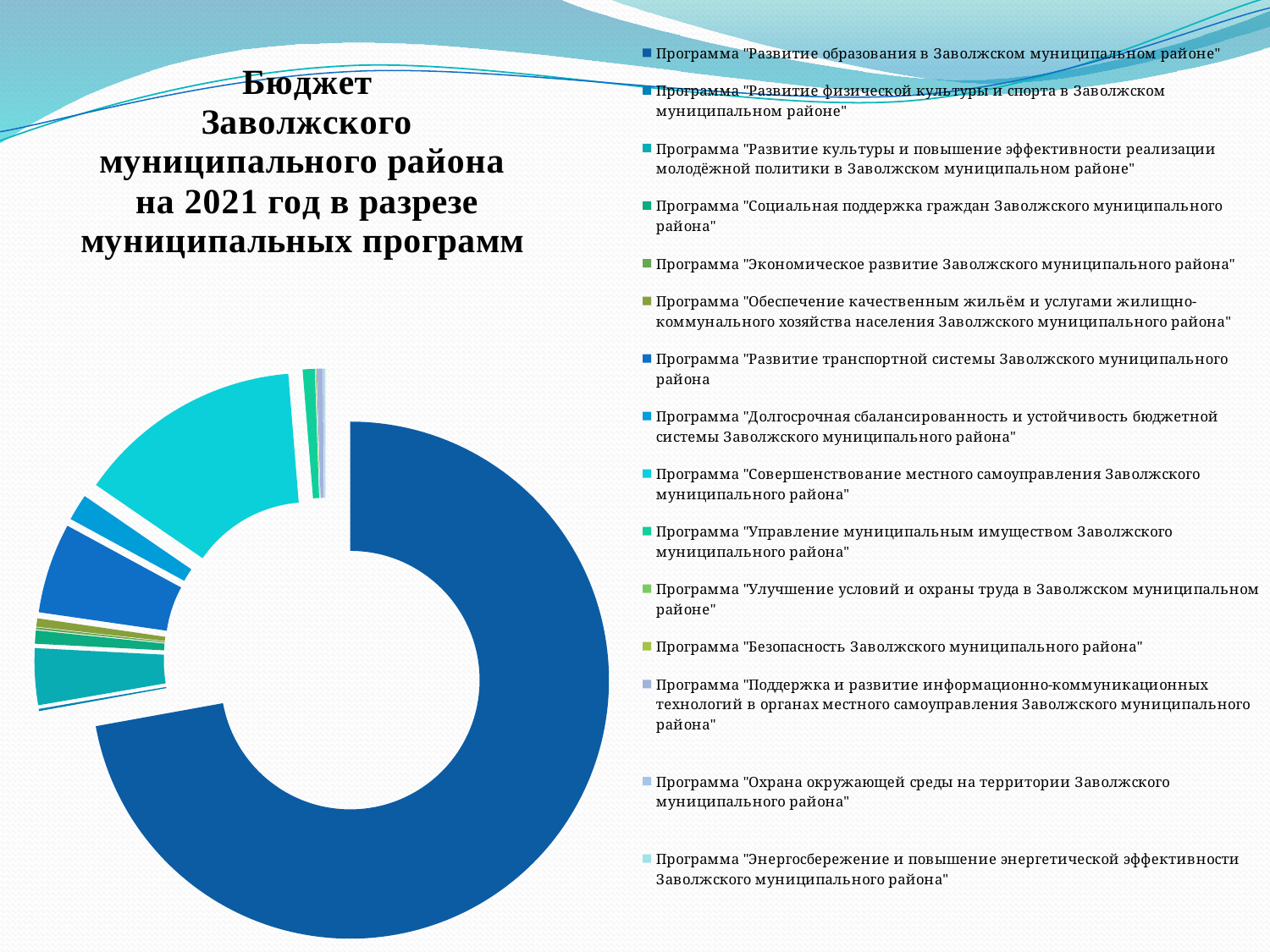

### Chart

| Category | Продажи |
|---|---|
| Программа "Развитие образования в Заволжском муниципальном районе" | 200126427.3 |
| Программа "Развитие физической культуры и спорта в Заволжском муниципальном районе" | 372692.16 |
| Программа "Развитие культуры и повышение эффективности реализации молодёжной политики в Заволжском муниципальном районе" | 9803200.0 |
| Программа "Социальная поддержка граждан Заволжского муниципального района" | 2288014.0 |
| Программа "Экономическое развитие Заволжского муниципального района" | 340000.0 |
| Программа "Обеспечение качественным жильём и услугами жилищно-коммунального хозяйства населения Заволжского муниципального района" | 1454463.0 |
| Программа "Развитие транспортной системы Заволжского муниципального района | 15633754.18 |
| Программа "Долгосрочная сбалансированность и устойчивость бюджетной системы Заволжского муниципального района" | 4609915.0 |
| Программа "Совершенствование местного самоуправления Заволжского муниципального района" | 39169182.71 |
| Программа "Управление муниципальным имуществом Заволжского муниципального района" | 2081000.0 |
| Программа "Улучшение условий и охраны труда в Заволжском муниципальном районе" | 13800.0 |
| Программа "Безопасность Заволжского муниципального района" | 70000.0 |
| Программа "Поддержка и развитие информационно-коммуникационных технологий в органах местного самоуправления Заволжского муниципального района"
 | 1082123.0 |
| Программа "Охрана окружающей среды на территории Заволжского муниципального района"
 | 222690.0 |
| Программа "Энергосбережение и повышение энергетической эффективности Заволжского муниципального района"
 | 121110.0 |